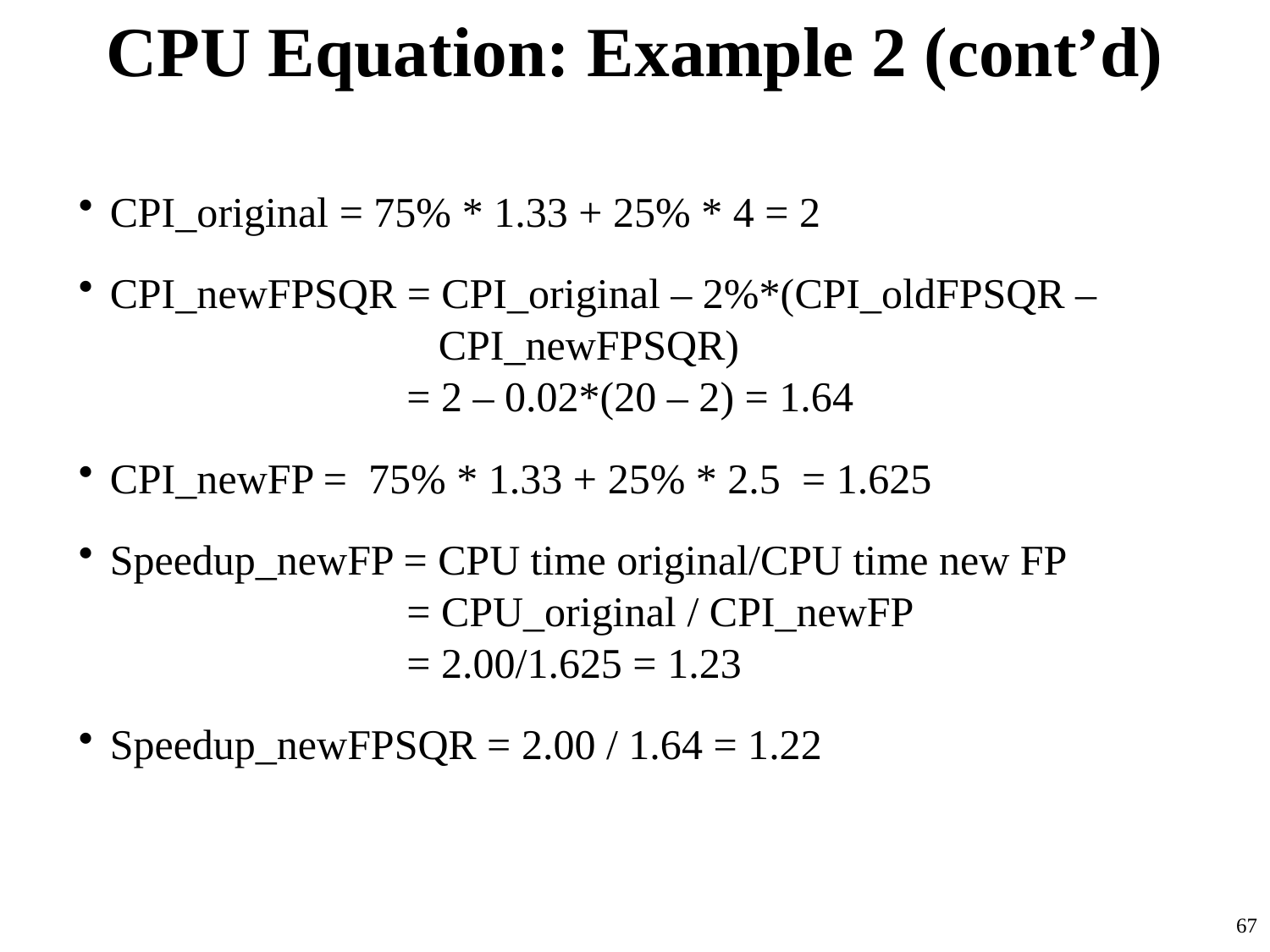

# CPU Equation: Example 2 (cont’d)
CPI_original = 75% * 1.33 + 25% * 4 = 2

CPI_newFPSQR = CPI_original – 2%*(CPI_oldFPSQR –
                                  CPI_newFPSQR)
                               = 2 – 0.02*(20 – 2) = 1.64

CPI_newFP =  75% * 1.33 + 25% * 2.5  = 1.625

Speedup_newFP = CPU time original/CPU time new FP
                               = CPU_original / CPI_newFP
                               = 2.00/1.625 = 1.23

Speedup_newFPSQR = 2.00 / 1.64 = 1.22
67